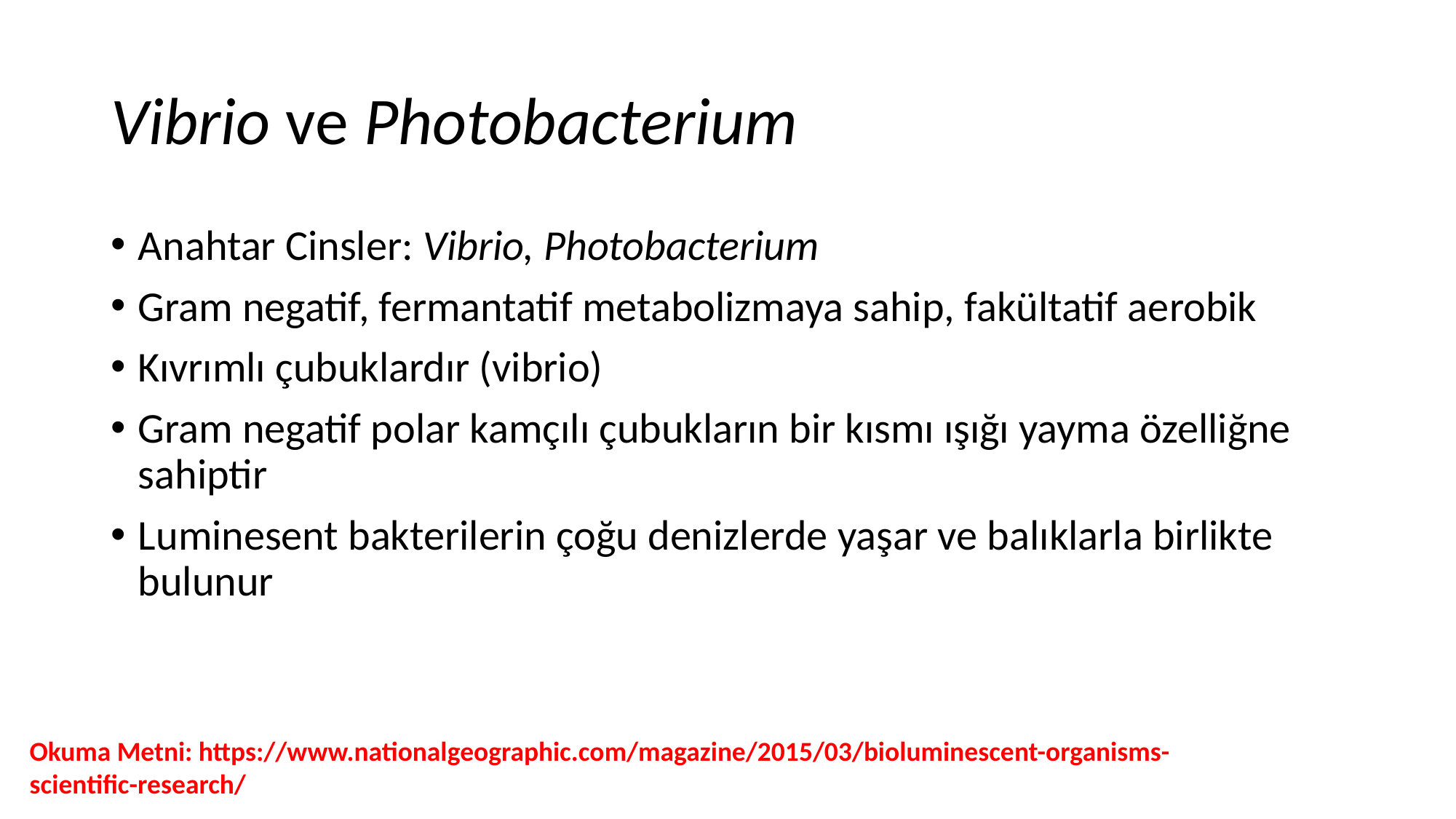

# Vibrio ve Photobacterium
Anahtar Cinsler: Vibrio, Photobacterium
Gram negatif, fermantatif metabolizmaya sahip, fakültatif aerobik
Kıvrımlı çubuklardır (vibrio)
Gram negatif polar kamçılı çubukların bir kısmı ışığı yayma özelliğne sahiptir
Luminesent bakterilerin çoğu denizlerde yaşar ve balıklarla birlikte bulunur
Okuma Metni: https://www.nationalgeographic.com/magazine/2015/03/bioluminescent-organisms-scientific-research/